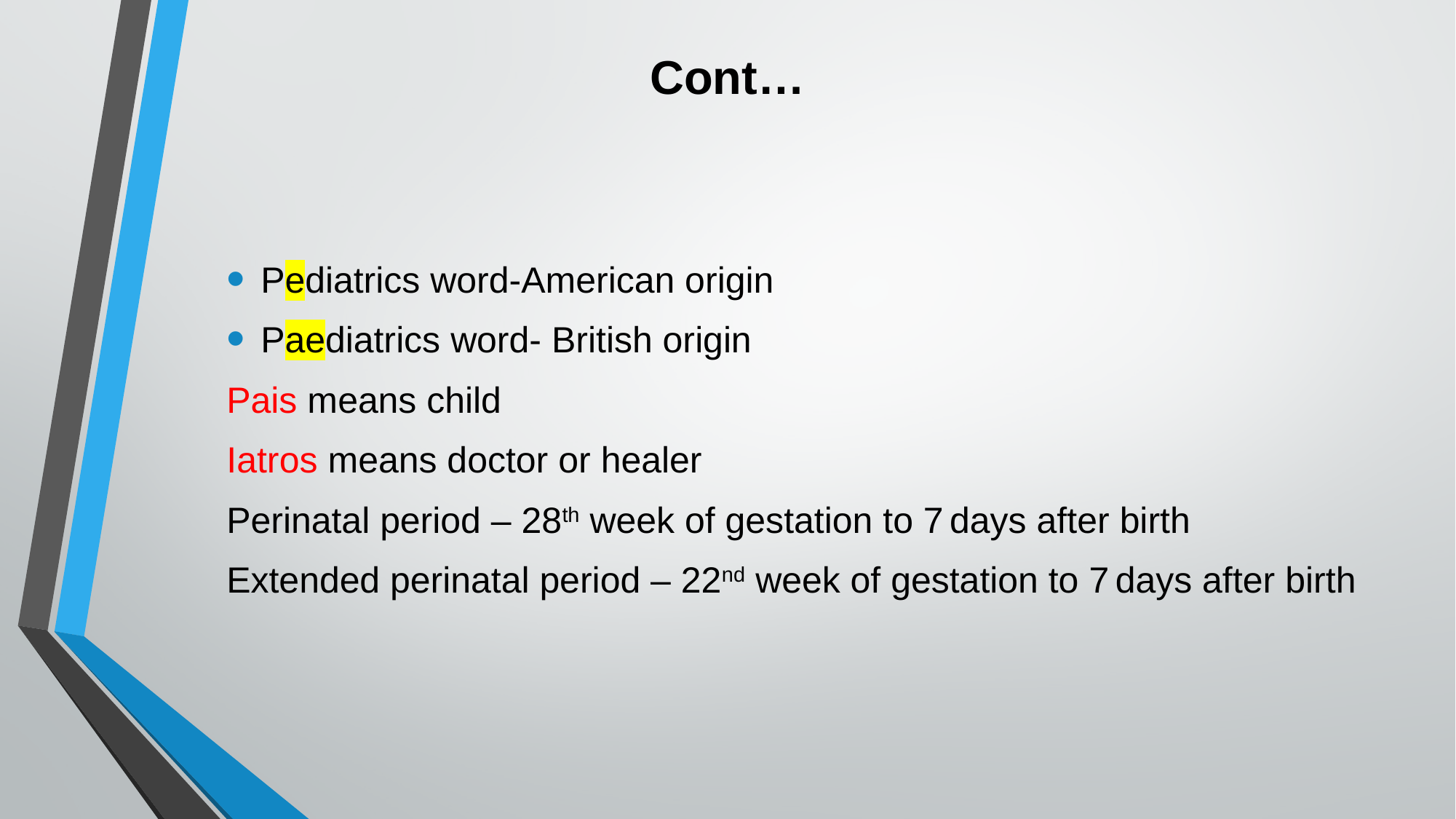

# Cont…
Pediatrics word-American origin
Paediatrics word- British origin
Pais means child
Iatros means doctor or healer
Perinatal period – 28th week of gestation to 7 days after birth
Extended perinatal period – 22nd week of gestation to 7 days after birth